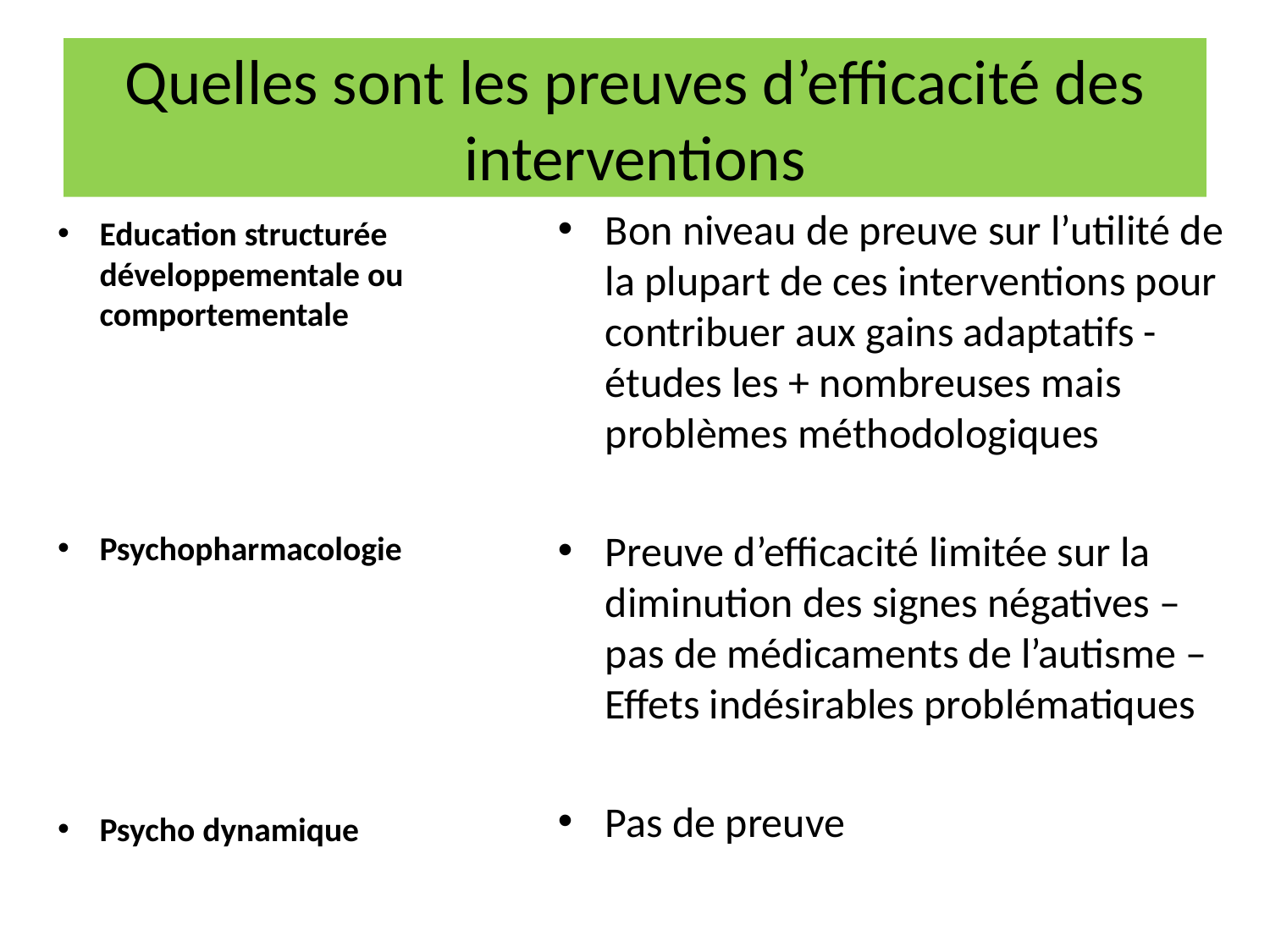

# Quelles sont les preuves d’efficacité des interventions
Bon niveau de preuve sur l’utilité de la plupart de ces interventions pour contribuer aux gains adaptatifs - études les + nombreuses mais problèmes méthodologiques

Preuve d’efficacité limitée sur la diminution des signes négatives –pas de médicaments de l’autisme –Effets indésirables problématiques

Pas de preuve

Education structurée développementale ou comportementale

Psychopharmacologie

Psycho dynamique